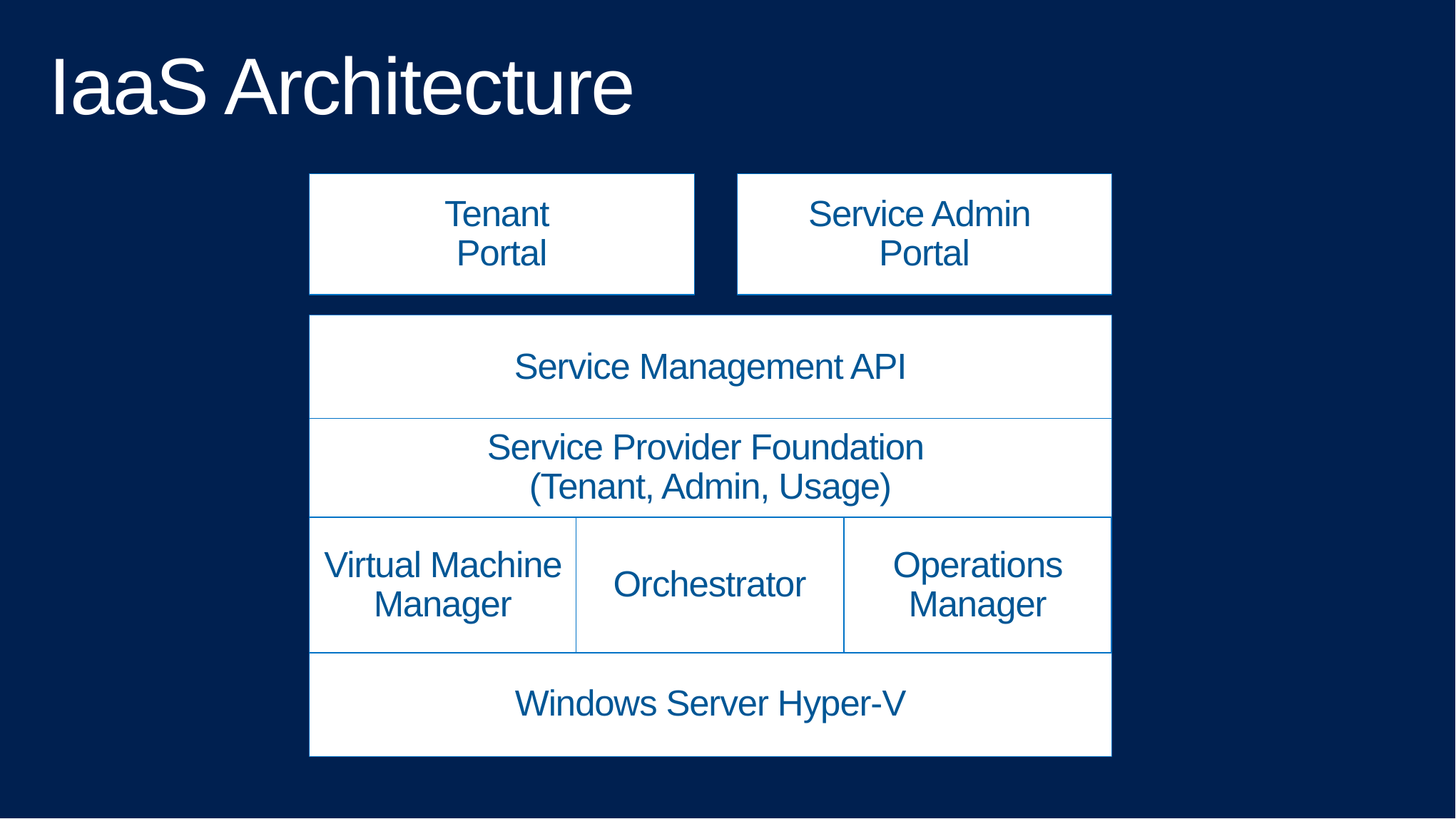

# IaaS Architecture
Service Admin
Portal
Tenant
Portal
Service Management API
Service Provider Foundation
(Tenant, Admin, Usage)
Virtual Machine Manager
Orchestrator
Operations Manager
Windows Server Hyper-V